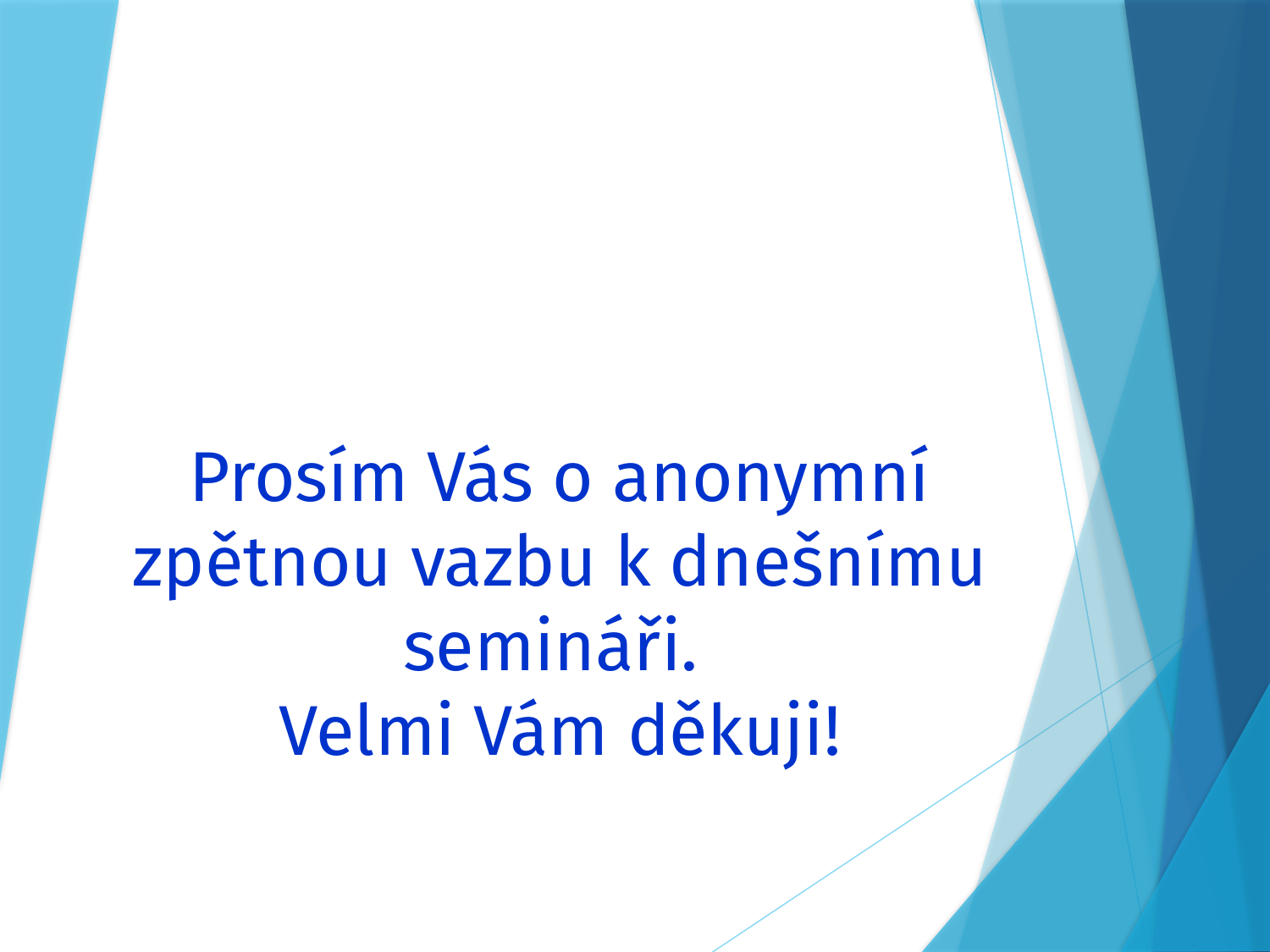

# Prosím Vás o anonymní zpětnou vazbu k dnešnímu semináři. Velmi Vám děkuji!